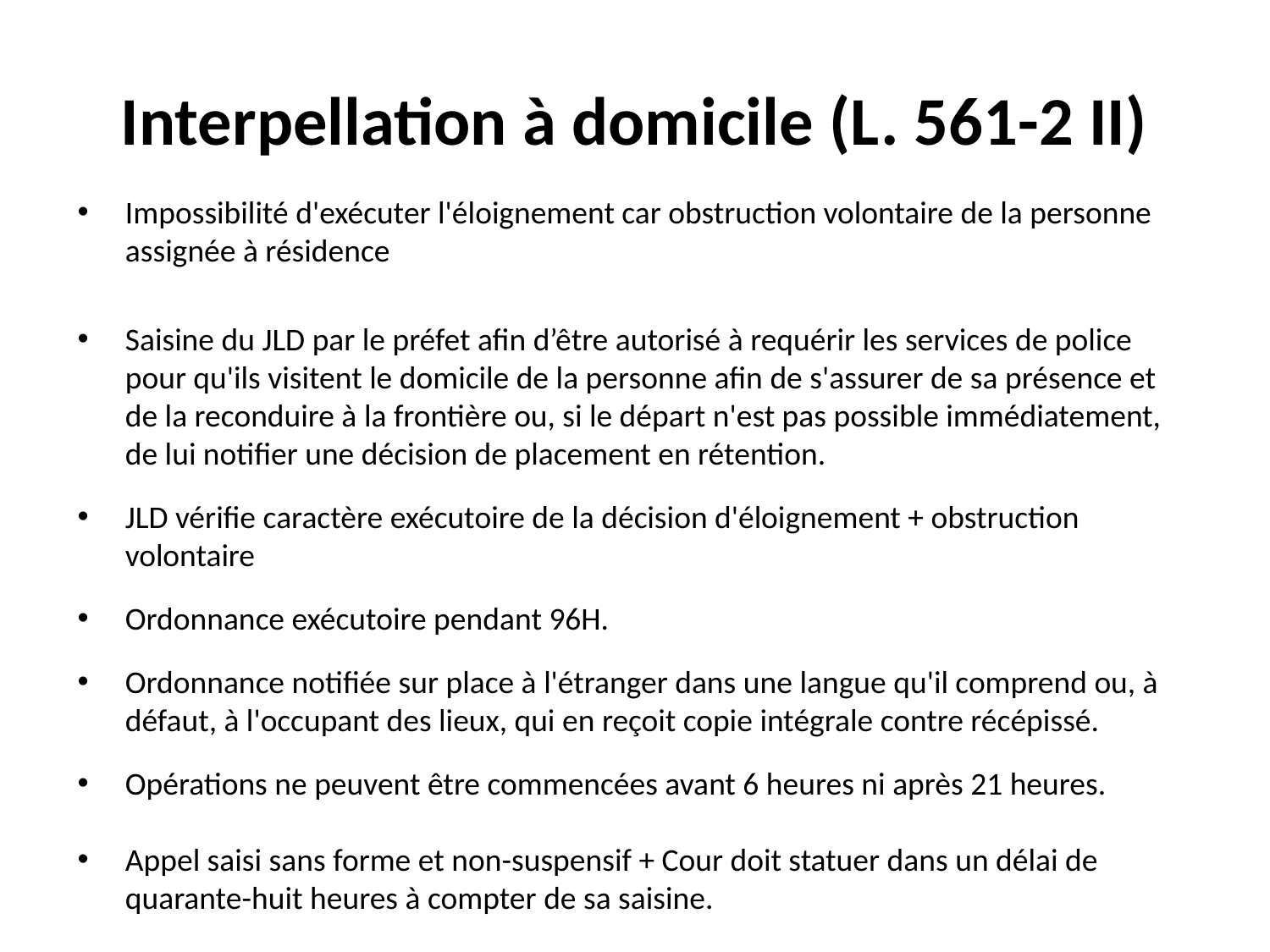

# Interpellation à domicile (L. 561-2 II)
Impossibilité d'exécuter l'éloignement car obstruction volontaire de la personne assignée à résidence

Saisine du JLD par le préfet afin d’être autorisé à requérir les services de police pour qu'ils visitent le domicile de la personne afin de s'assurer de sa présence et de la reconduire à la frontière ou, si le départ n'est pas possible immédiatement, de lui notifier une décision de placement en rétention.

JLD vérifie caractère exécutoire de la décision d'éloignement + obstruction volontaire

Ordonnance exécutoire pendant 96H.

Ordonnance notifiée sur place à l'étranger dans une langue qu'il comprend ou, à défaut, à l'occupant des lieux, qui en reçoit copie intégrale contre récépissé.

Opérations ne peuvent être commencées avant 6 heures ni après 21 heures.

Appel saisi sans forme et non-suspensif + Cour doit statuer dans un délai de quarante-huit heures à compter de sa saisine.